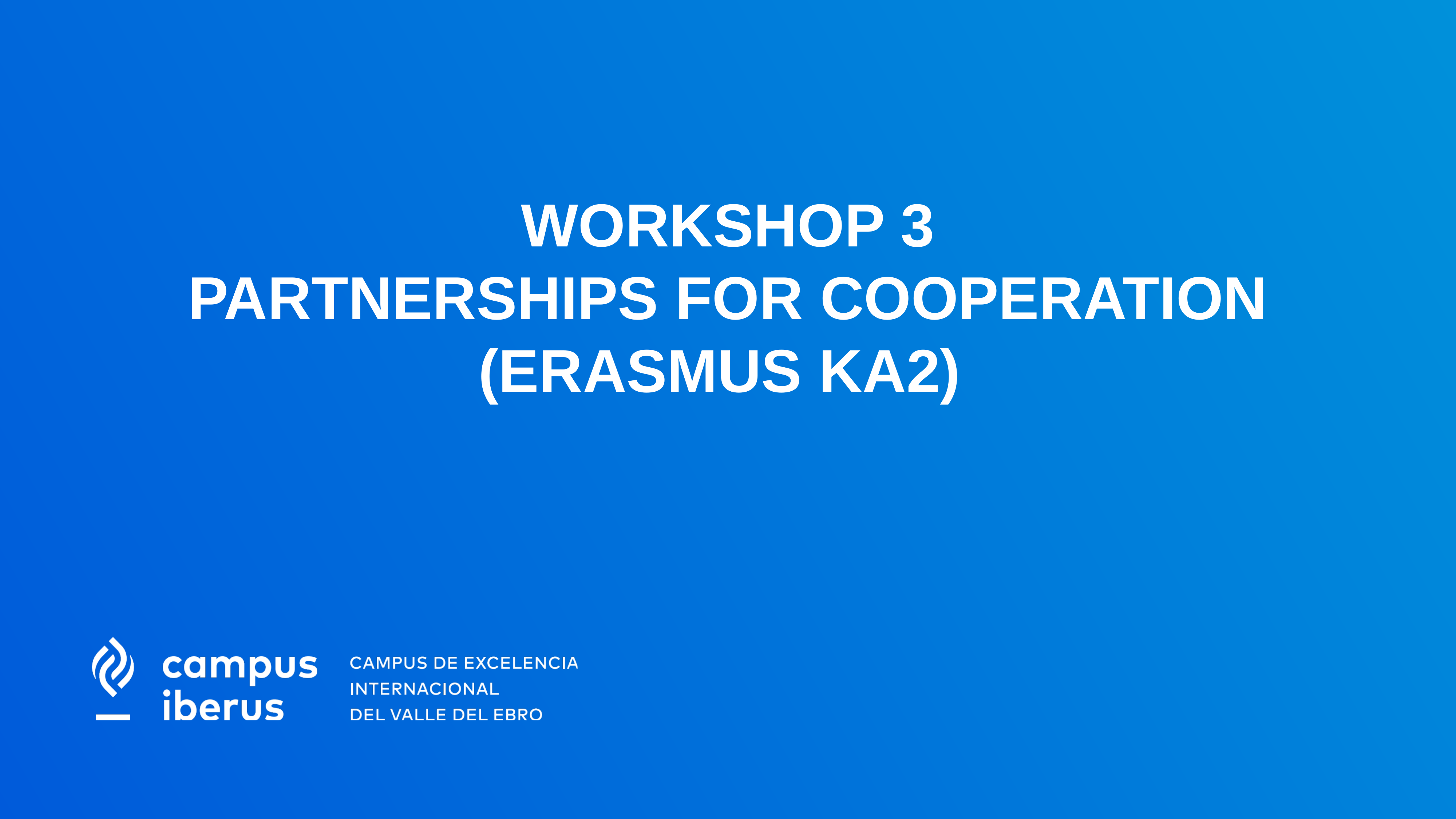

WORKSHOP 3
PARTNERSHIPS FOR COOPERATION (ERASMUS KA2)